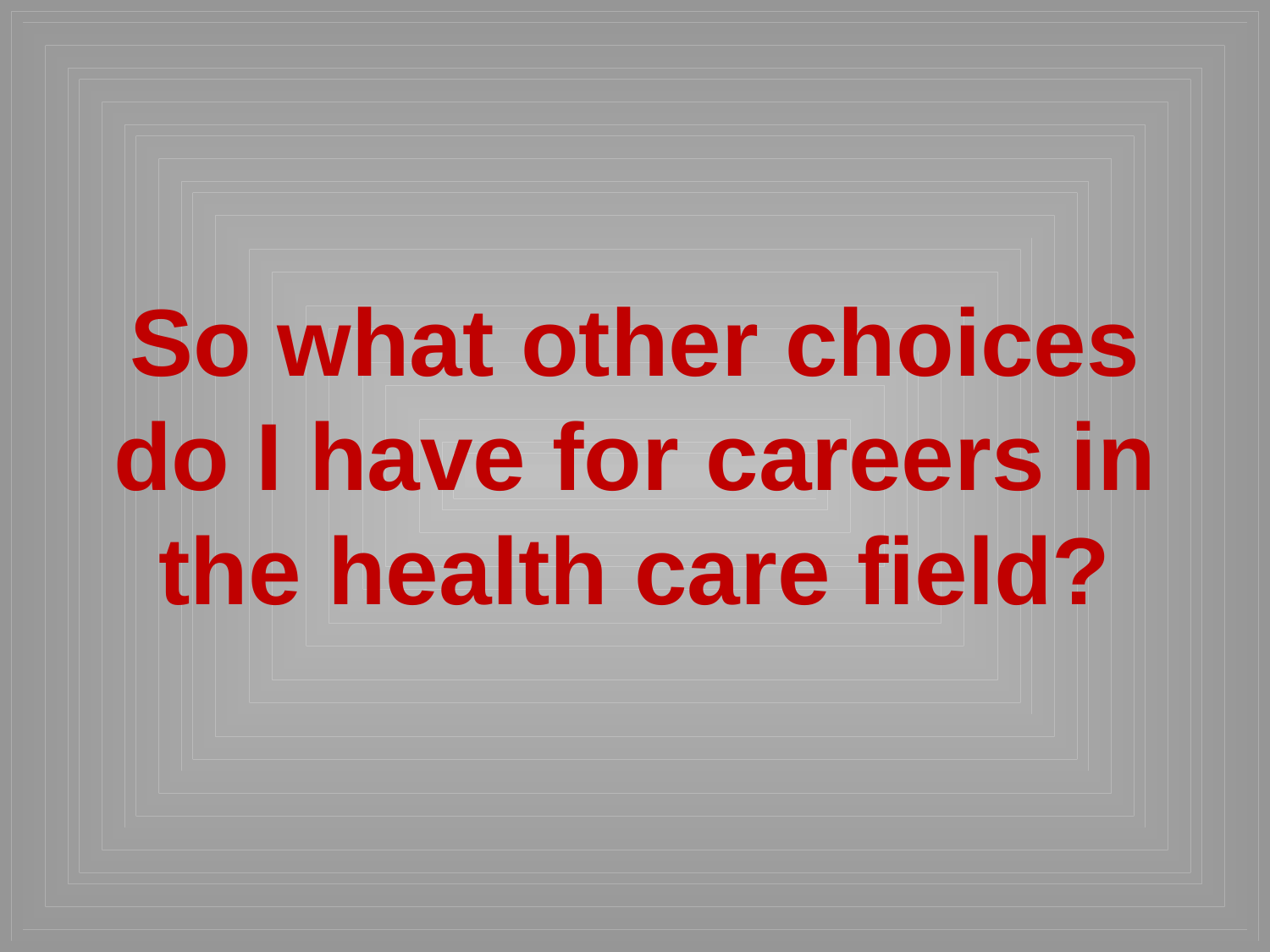

So what other choices do I have for careers in the health care field?